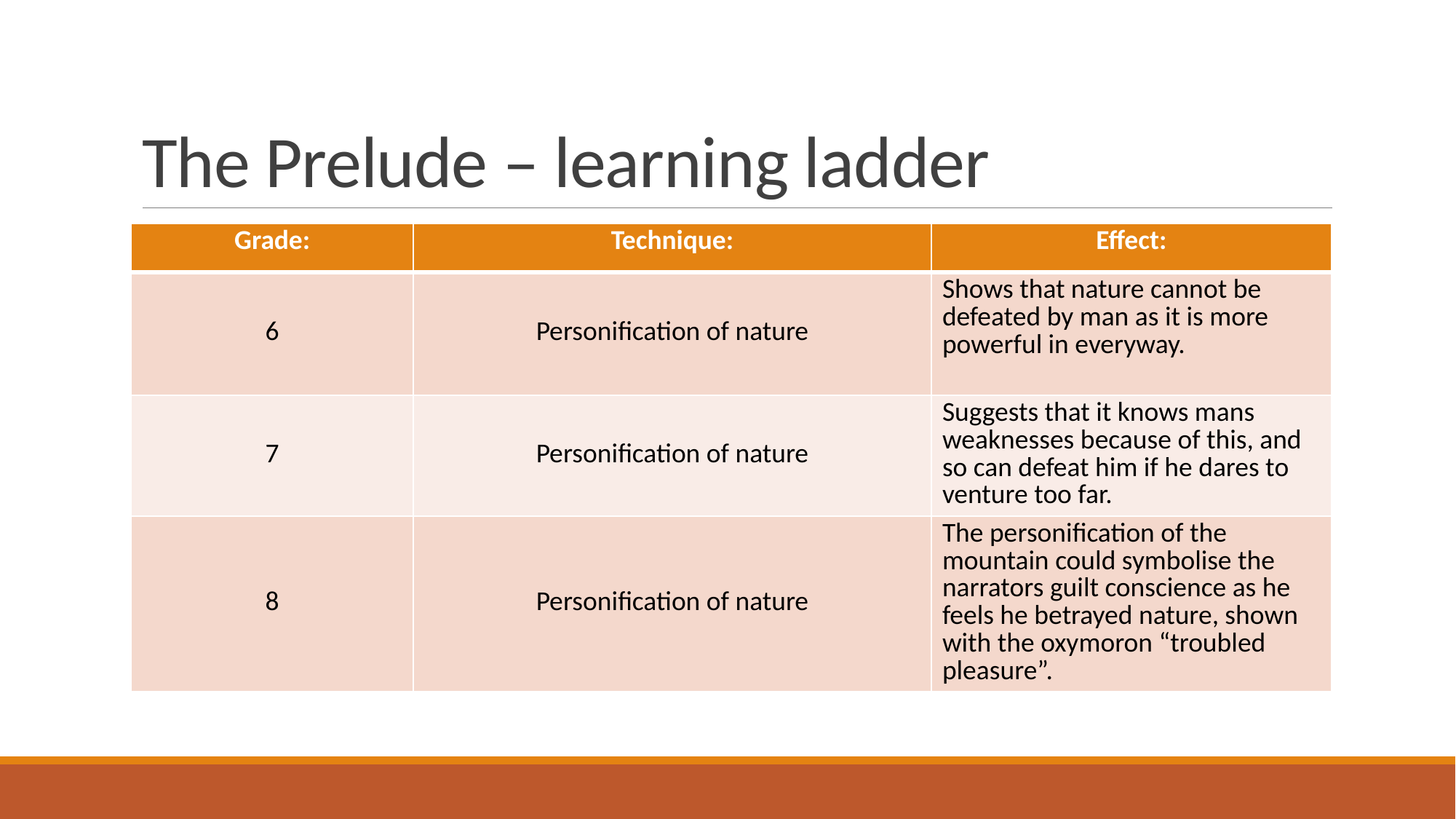

# The Prelude – learning ladder
| Grade: | Technique: | Effect: |
| --- | --- | --- |
| 6 | Personification of nature | Shows that nature cannot be defeated by man as it is more powerful in everyway. |
| 7 | Personification of nature | Suggests that it knows mans weaknesses because of this, and so can defeat him if he dares to venture too far. |
| 8 | Personification of nature | The personification of the mountain could symbolise the narrators guilt conscience as he feels he betrayed nature, shown with the oxymoron “troubled pleasure”. |